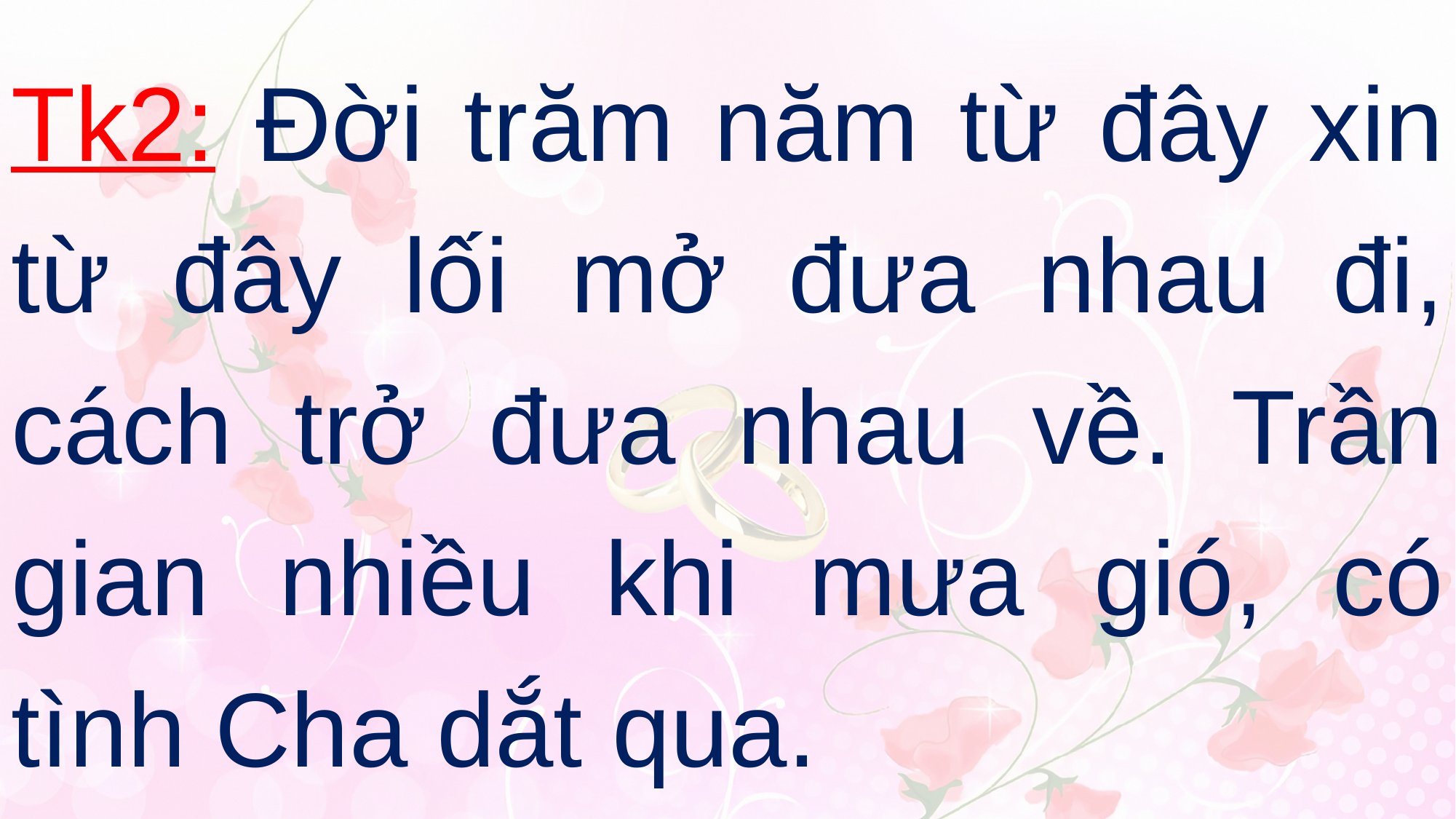

# Tk2: Đời trăm năm từ đây xin từ đây lối mở đưa nhau đi, cách trở đưa nhau về. Trần gian nhiều khi mưa gió, có tình Cha dắt qua.